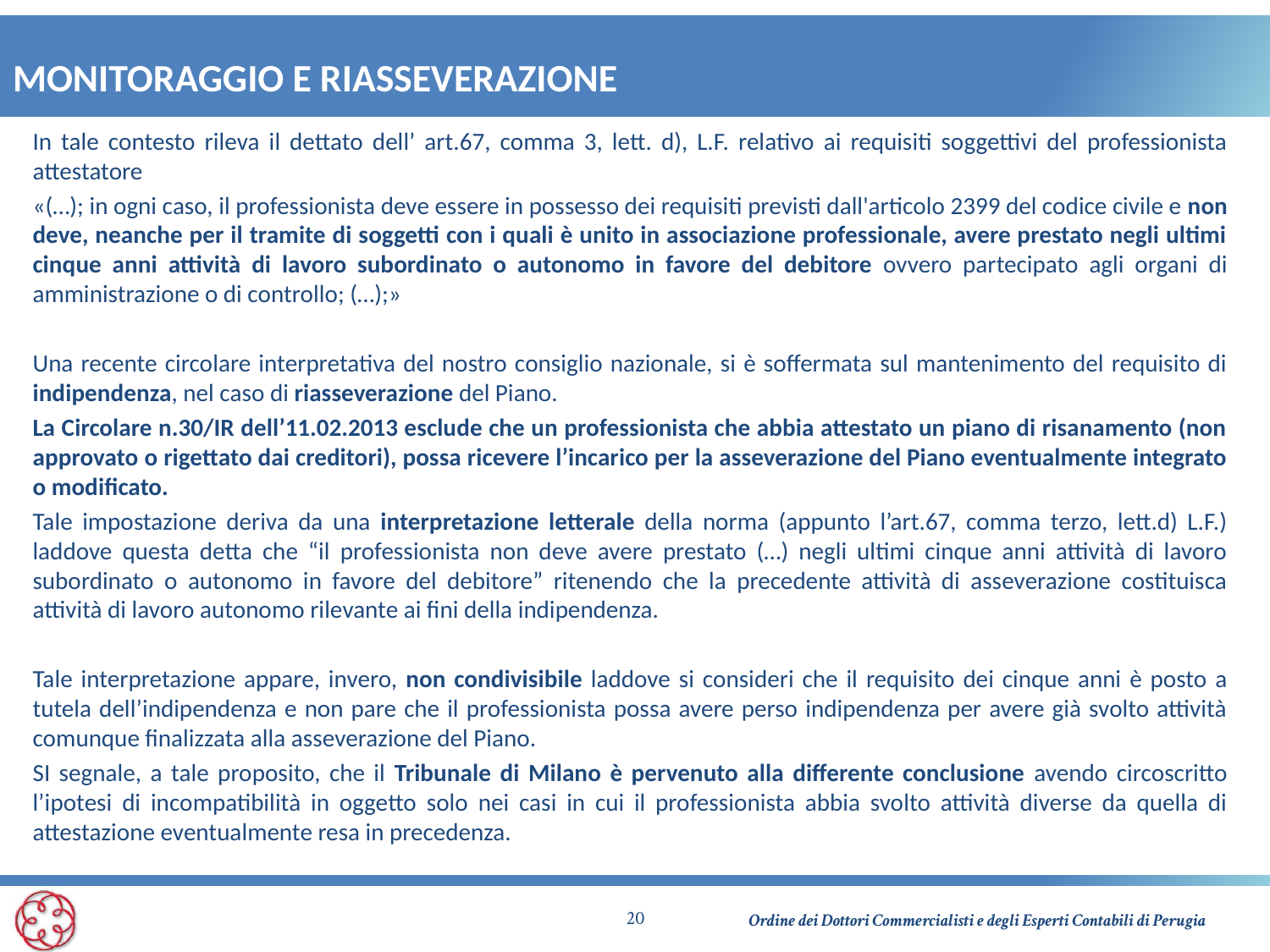

# MONITORAGGIO E RIASSEVERAZIONE
In tale contesto rileva il dettato dell’ art.67, comma 3, lett. d), L.F. relativo ai requisiti soggettivi del professionista attestatore
«(…); in ogni caso, il professionista deve essere in possesso dei requisiti previsti dall'articolo 2399 del codice civile e non deve, neanche per il tramite di soggetti con i quali è unito in associazione professionale, avere prestato negli ultimi cinque anni attività di lavoro subordinato o autonomo in favore del debitore ovvero partecipato agli organi di amministrazione o di controllo; (…);»

Una recente circolare interpretativa del nostro consiglio nazionale, si è soffermata sul mantenimento del requisito di indipendenza, nel caso di riasseverazione del Piano.
La Circolare n.30/IR dell’11.02.2013 esclude che un professionista che abbia attestato un piano di risanamento (non approvato o rigettato dai creditori), possa ricevere l’incarico per la asseverazione del Piano eventualmente integrato o modificato.
Tale impostazione deriva da una interpretazione letterale della norma (appunto l’art.67, comma terzo, lett.d) L.F.) laddove questa detta che “il professionista non deve avere prestato (…) negli ultimi cinque anni attività di lavoro subordinato o autonomo in favore del debitore” ritenendo che la precedente attività di asseverazione costituisca attività di lavoro autonomo rilevante ai fini della indipendenza.

Tale interpretazione appare, invero, non condivisibile laddove si consideri che il requisito dei cinque anni è posto a tutela dell’indipendenza e non pare che il professionista possa avere perso indipendenza per avere già svolto attività comunque finalizzata alla asseverazione del Piano.
SI segnale, a tale proposito, che il Tribunale di Milano è pervenuto alla differente conclusione avendo circoscritto l’ipotesi di incompatibilità in oggetto solo nei casi in cui il professionista abbia svolto attività diverse da quella di attestazione eventualmente resa in precedenza.
20